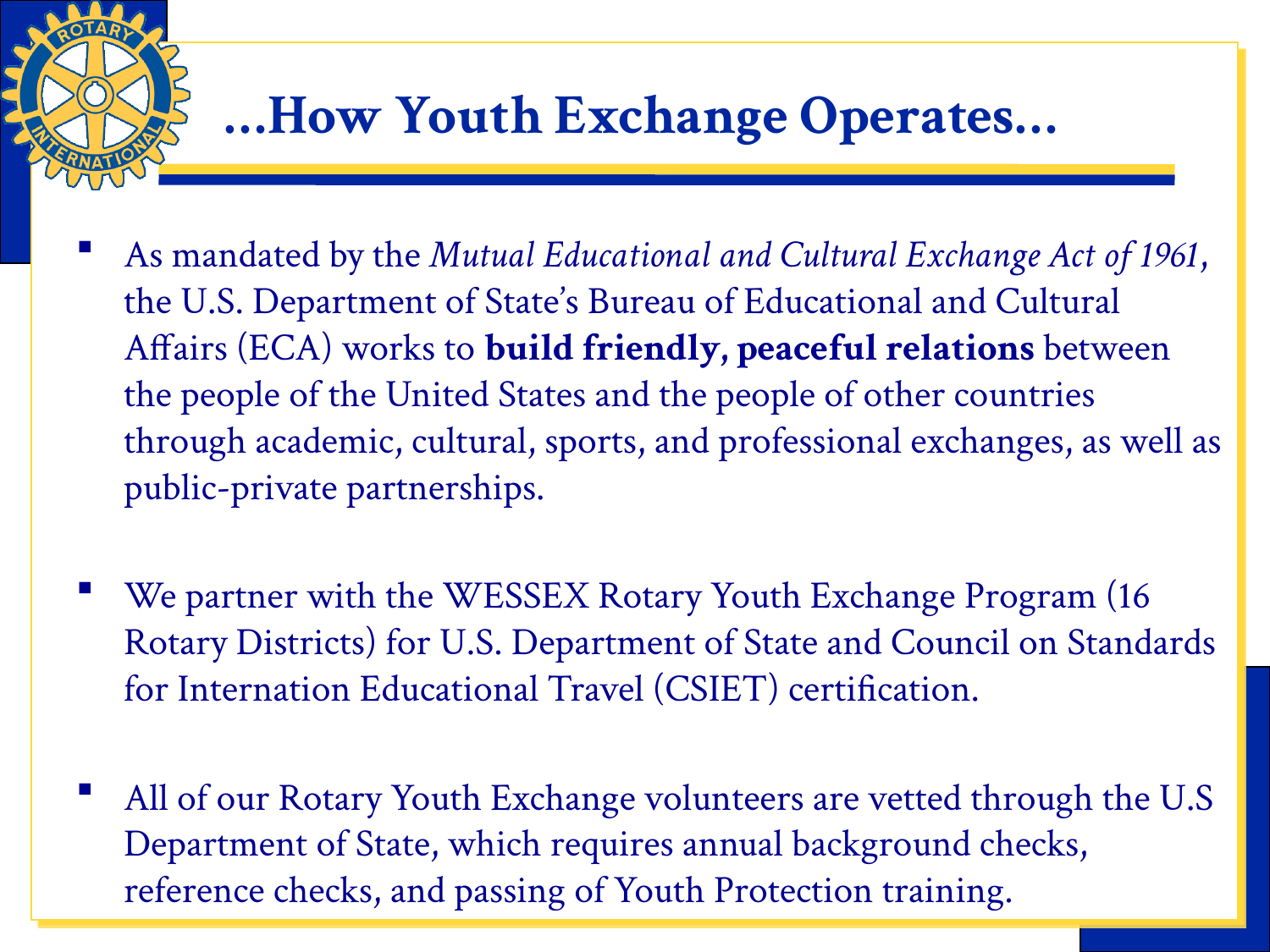

# …How Youth Exchange Operates…
As mandated by the Mutual Educational and Cultural Exchange Act of 1961, the U.S. Department of State’s Bureau of Educational and Cultural Affairs (ECA) works to build friendly, peaceful relations between the people of the United States and the people of other countries through academic, cultural, sports, and professional exchanges, as well as public-private partnerships.

We partner with the WESSEX Rotary Youth Exchange Program (16 Rotary Districts) for U.S. Department of State and Council on Standards for Internation Educational Travel (CSIET) certification.

All of our Rotary Youth Exchange volunteers are vetted through the U.S Department of State, which requires annual background checks, reference checks, and passing of Youth Protection training.